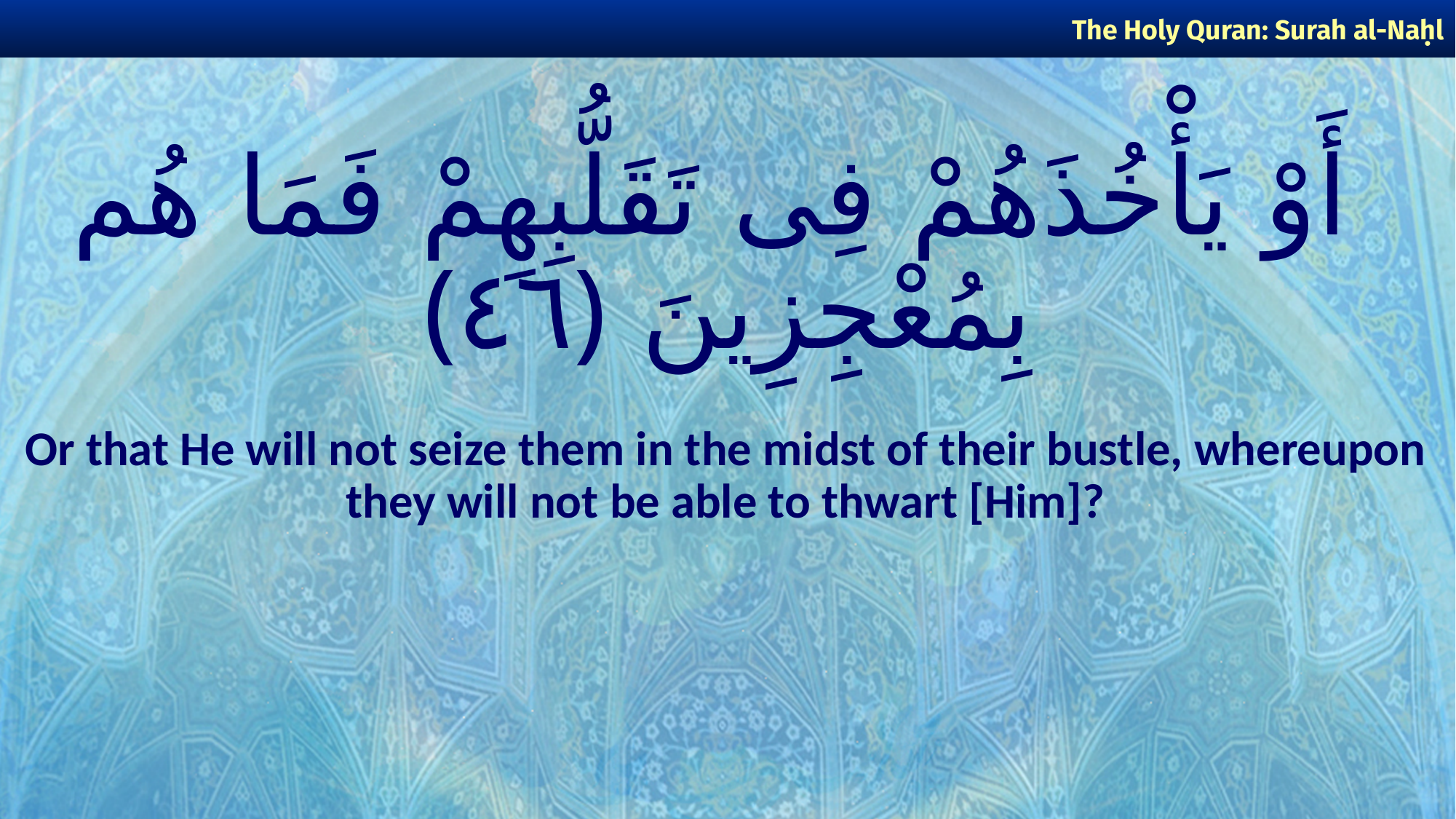

The Holy Quran: Surah al-Naḥl
# أَوْ يَأْخُذَهُمْ فِى تَقَلُّبِهِمْ فَمَا هُم بِمُعْجِزِينَ ﴿٤٦﴾
Or that He will not seize them in the midst of their bustle, whereupon they will not be able to thwart [Him]?